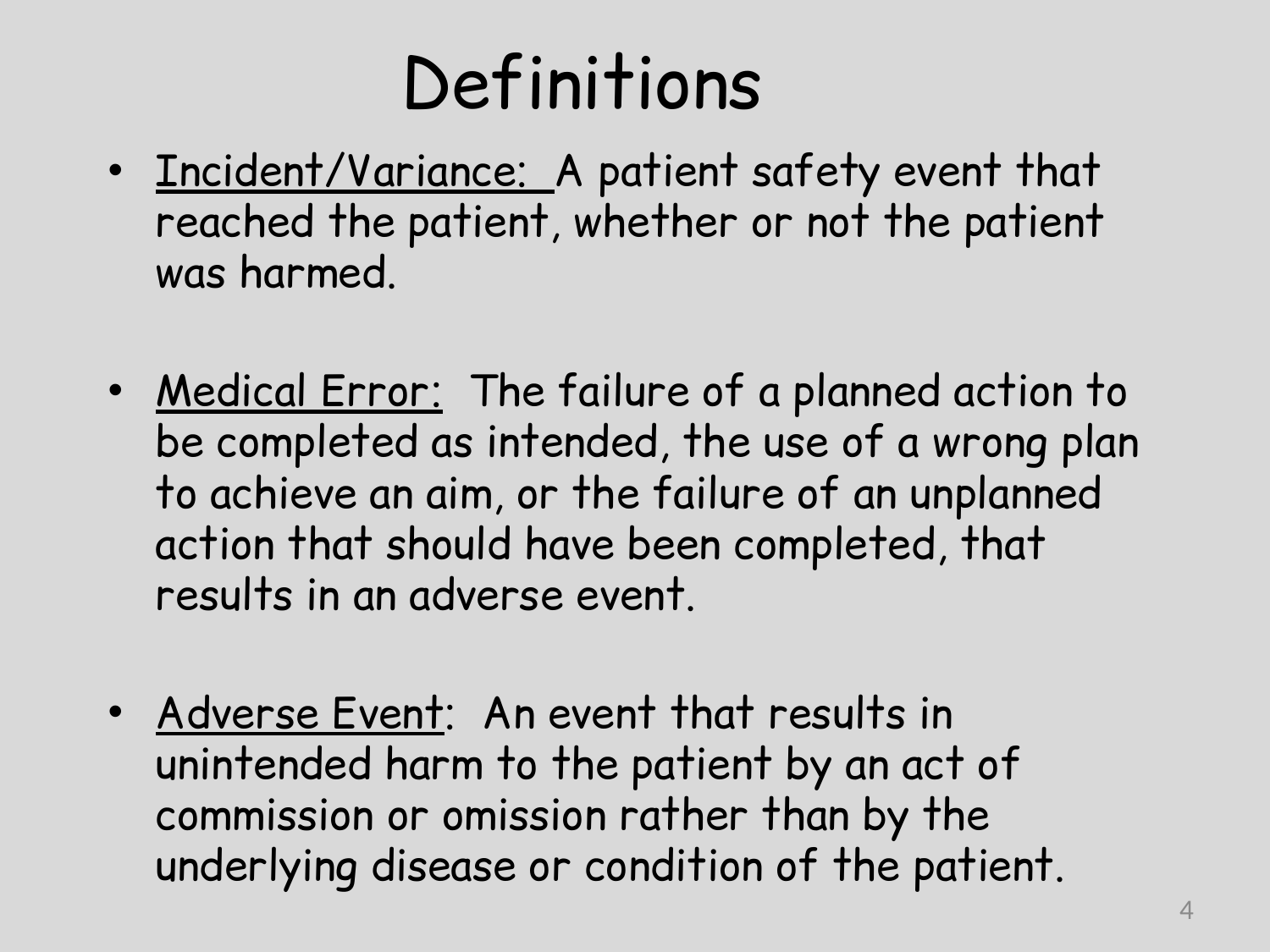

# Definitions
Incident/Variance:  A patient safety event that reached the patient, whether or not the patient was harmed.

Medical Error:  The failure of a planned action to be completed as intended, the use of a wrong plan to achieve an aim, or the failure of an unplanned action that should have been completed, that results in an adverse event.

Adverse Event:  An event that results in unintended harm to the patient by an act of commission or omission rather than by the underlying disease or condition of the patient.

4